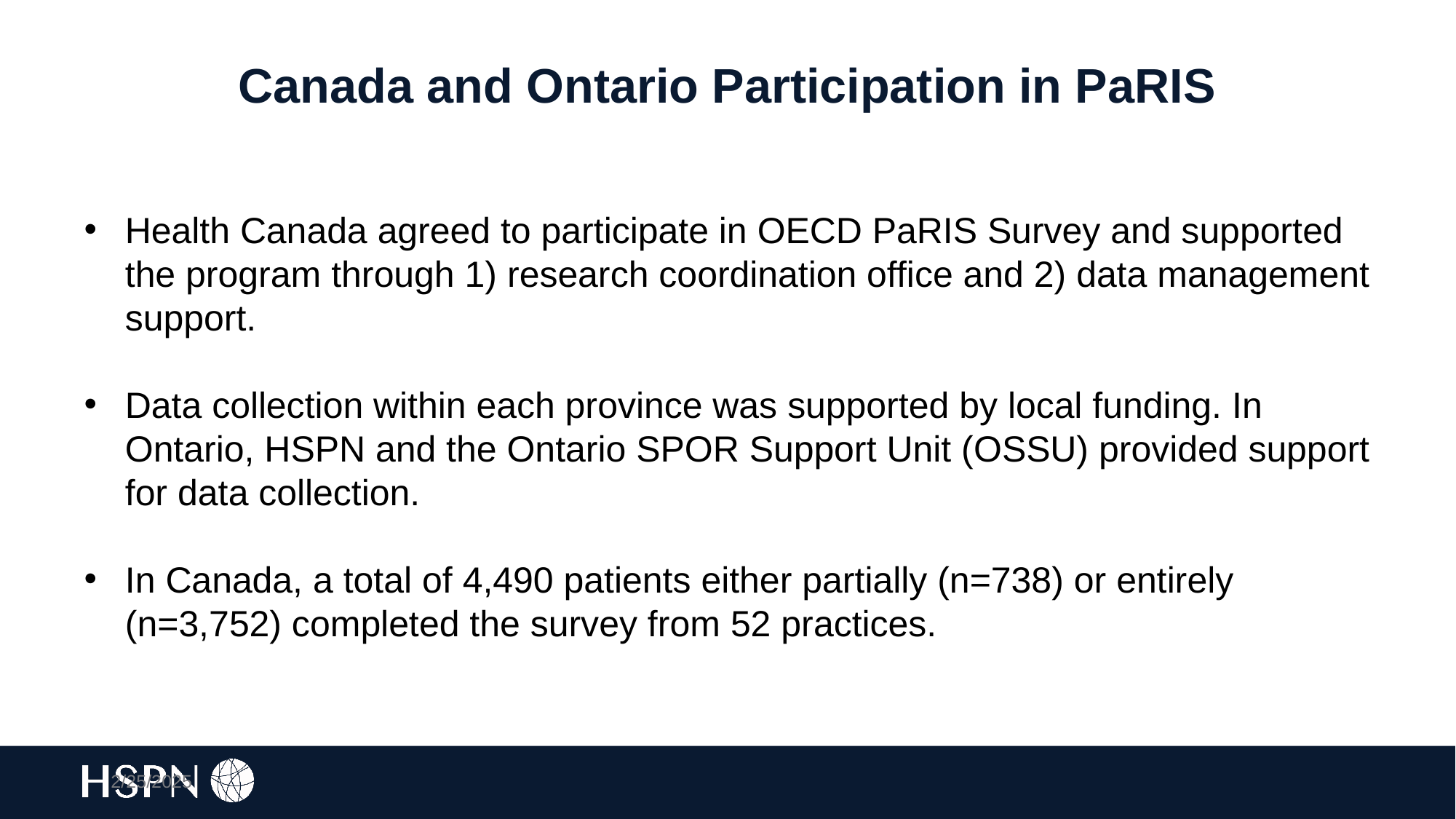

# Canada and Ontario Participation in PaRIS
Health Canada agreed to participate in OECD PaRIS Survey and supported the program through 1) research coordination office and 2) data management support.

Data collection within each province was supported by local funding. In Ontario, HSPN and the Ontario SPOR Support Unit (OSSU) provided support for data collection.

In Canada, a total of 4,490 patients either partially (n=738) or entirely (n=3,752) completed the survey from 52 practices.
2/25/2025